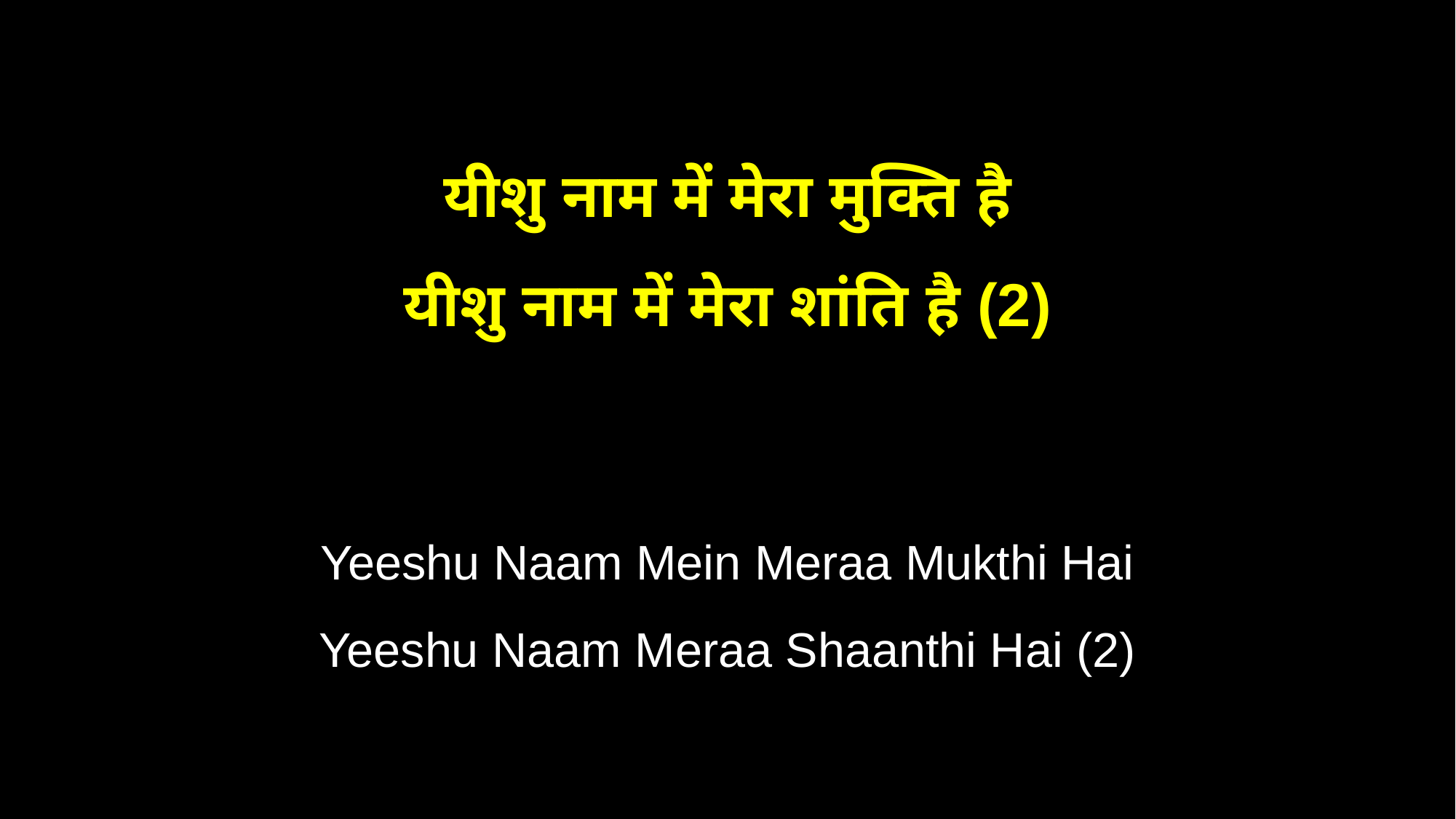

यीशु नाम में मेरा मुक्ति है
यीशु नाम में मेरा शांति है (2)
Yeeshu Naam Mein Meraa Mukthi Hai
Yeeshu Naam Meraa Shaanthi Hai (2)